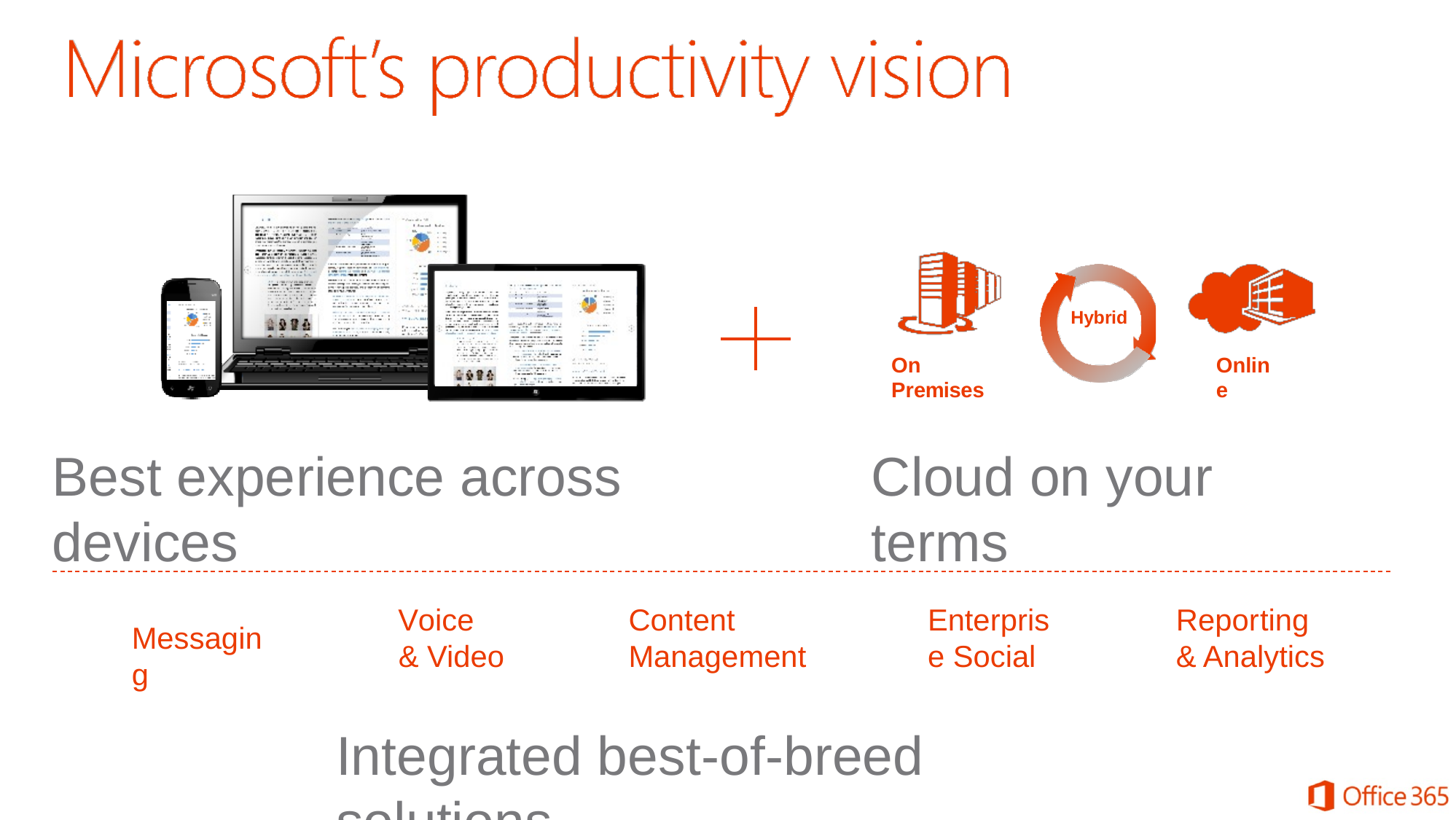

Hybrid

On Premises
Online

Best experience across devices
Cloud on your terms

Voice
& Video
Content Management
Enterprise Social
Reporting
& Analytics
Messaging
Integrated best-of-breed solutions